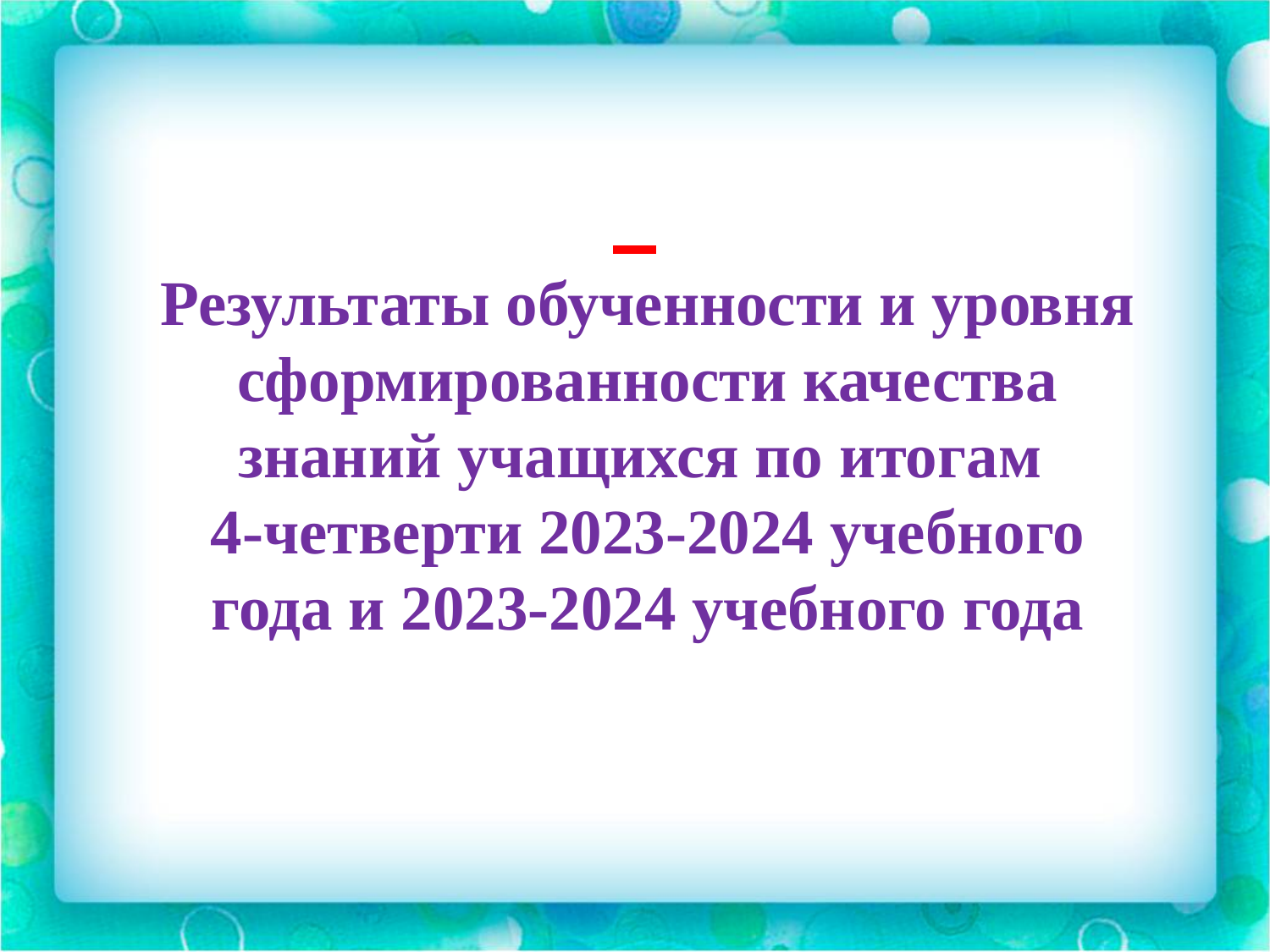

Результаты обученности и уровня сформированности качества знаний учащихся по итогам
4-четверти 2023-2024 учебного года и 2023-2024 учебного года